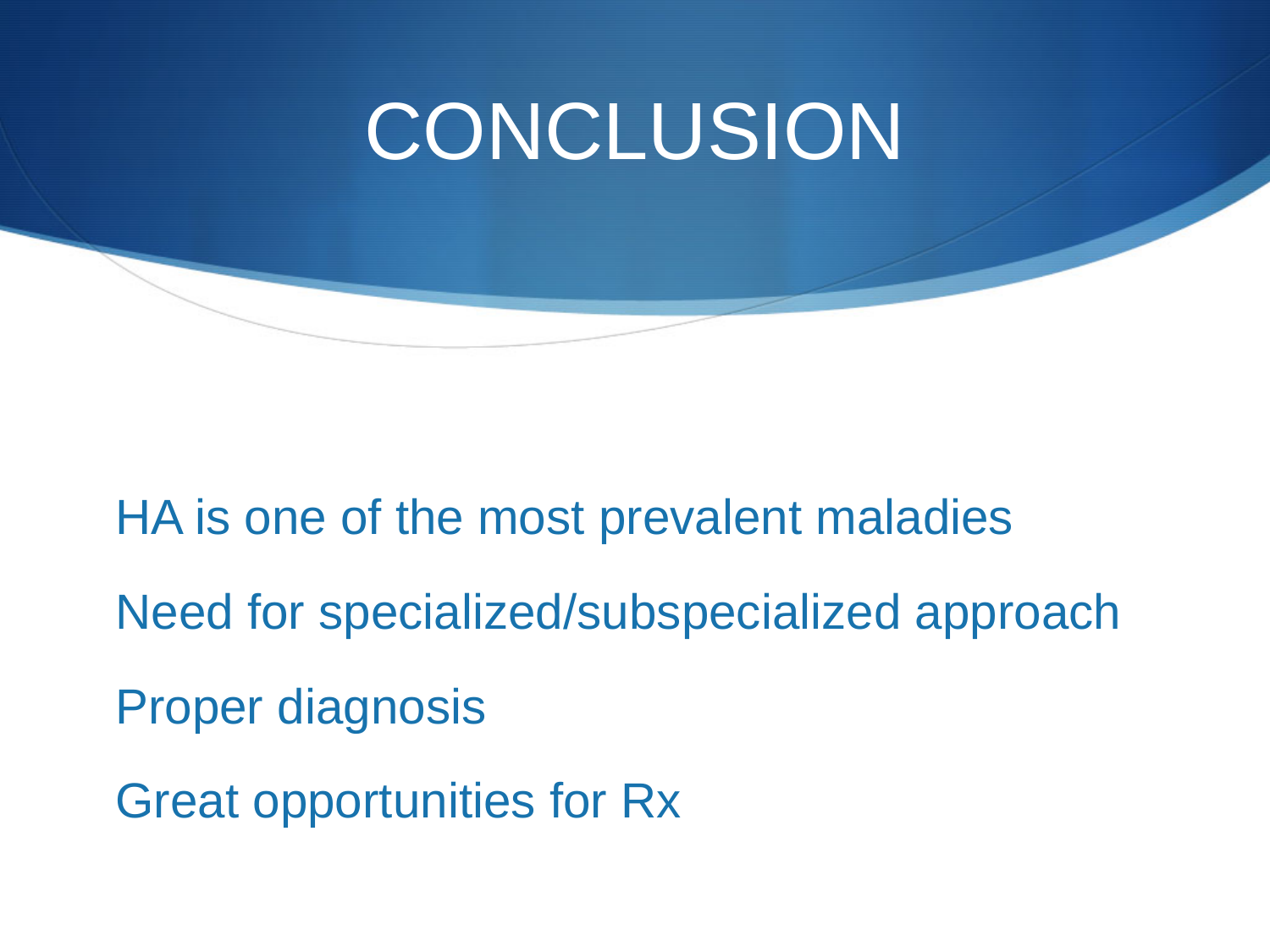

# CONCLUSION

HA is one of the most prevalent maladies
Need for specialized/subspecialized approach
Proper diagnosis
Great opportunities for Rx